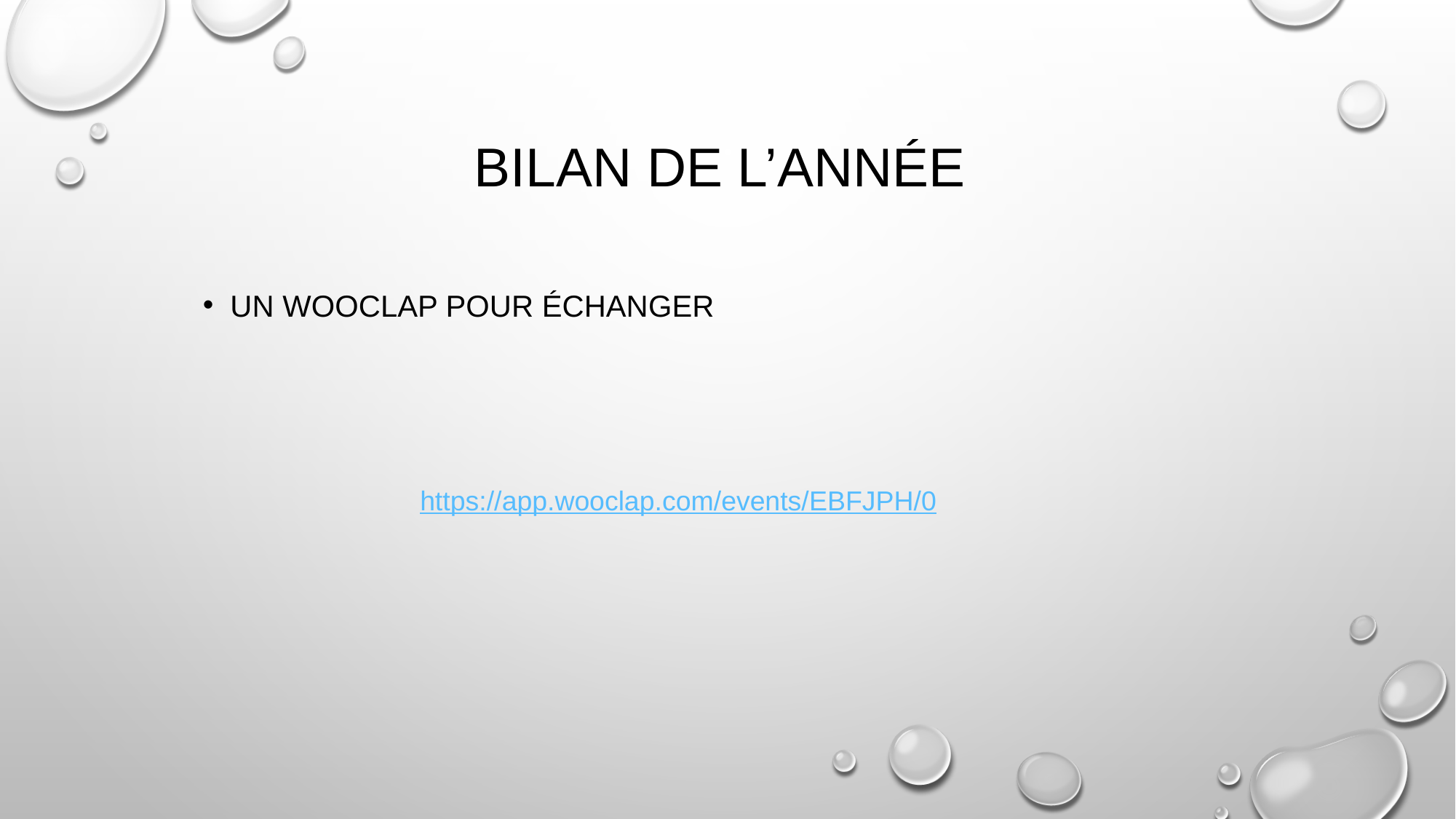

# Bilan de l’année
Un wooclap pour échanger
https://app.wooclap.com/events/EBFJPH/0